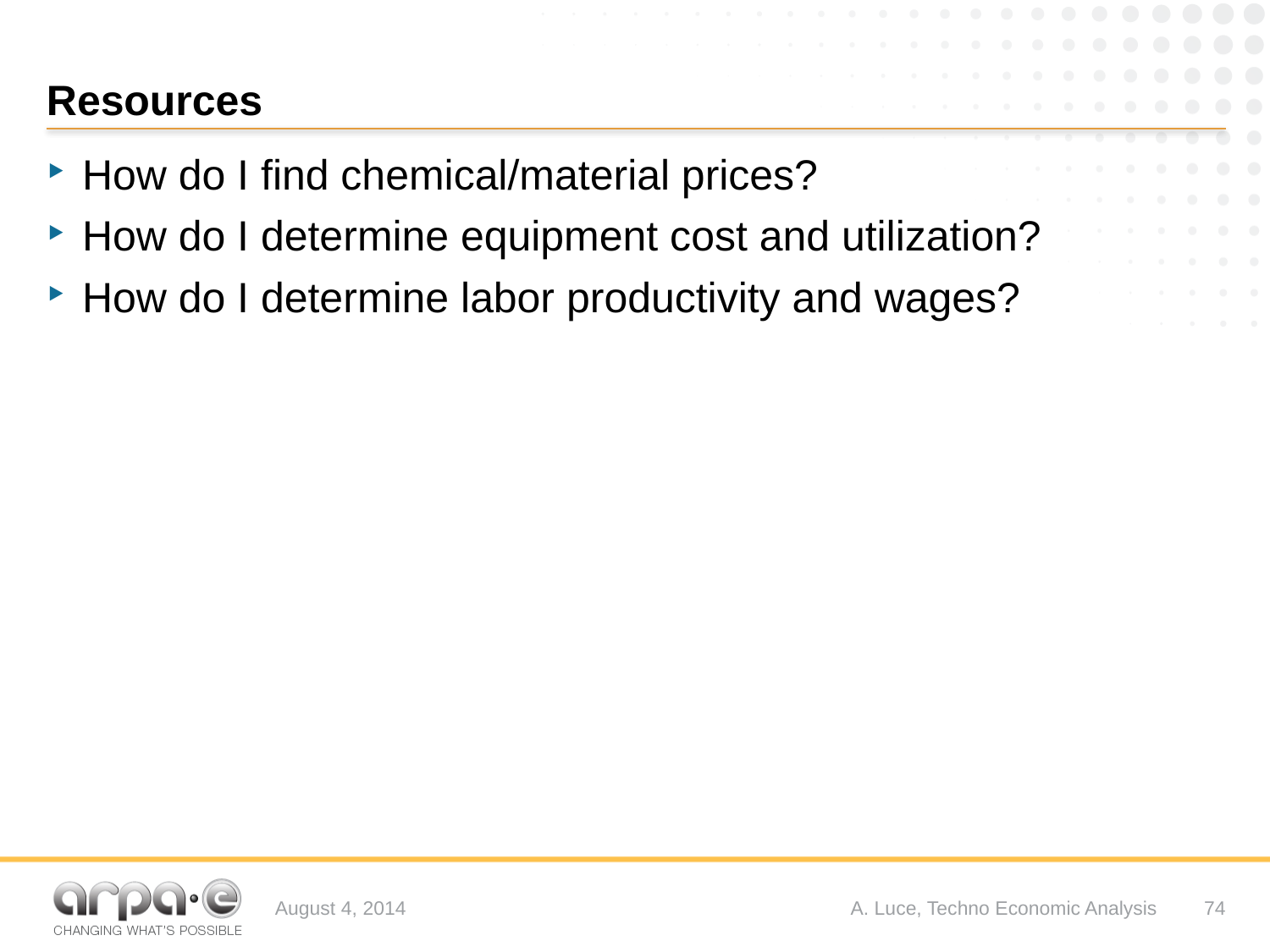

# Resources
How do I find chemical/material prices?
How do I determine equipment cost and utilization?
How do I determine labor productivity and wages?

August 4, 2014
A. Luce, Techno Economic Analysis
74